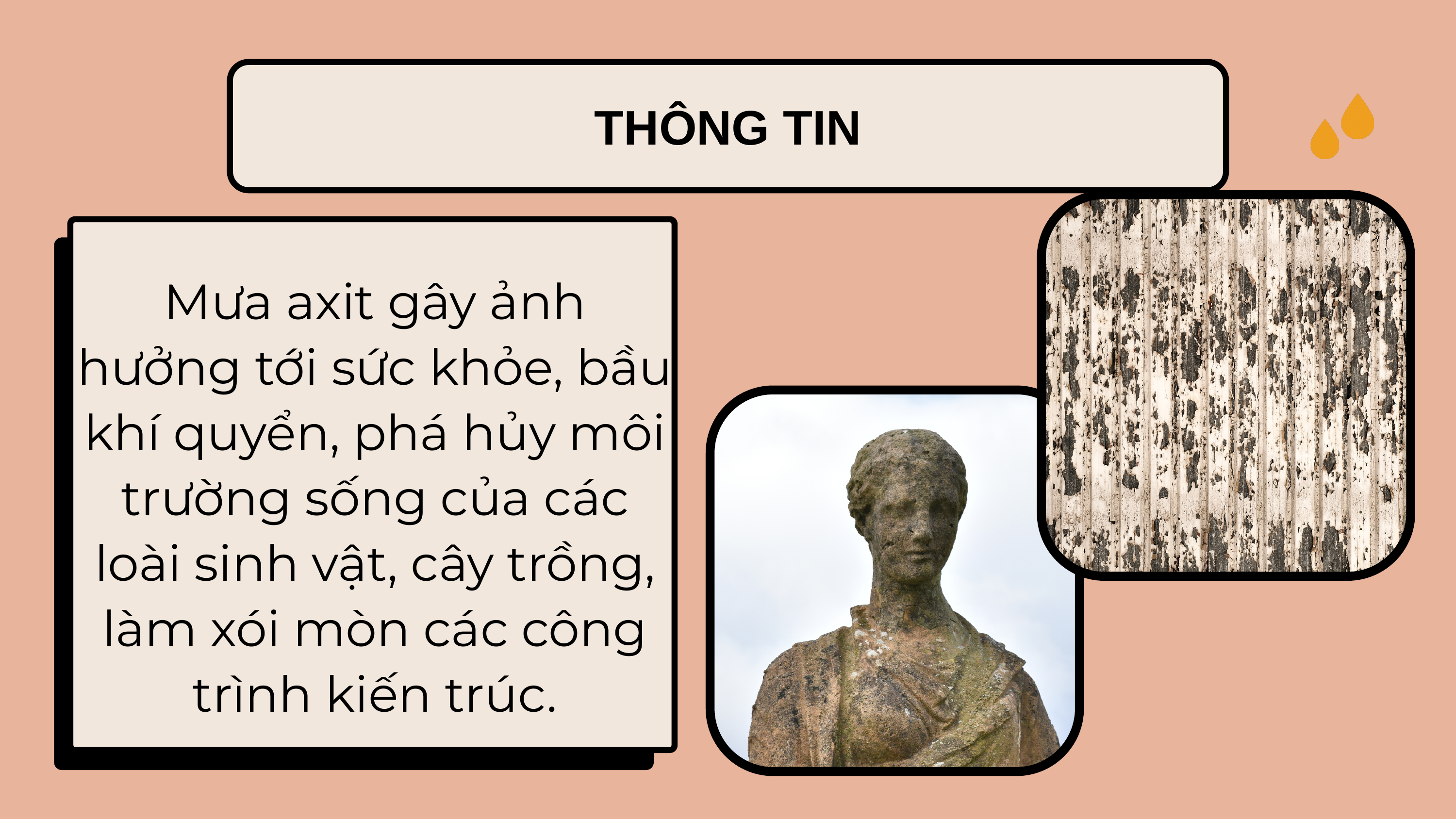

THÔNG TIN

Mưa axit gây ảnh hưởng tới sức khỏe, bầu khí quyển, phá hủy môi trường sống của các loài sinh vật, cây trồng, làm xói mòn các công trình kiến trúc.